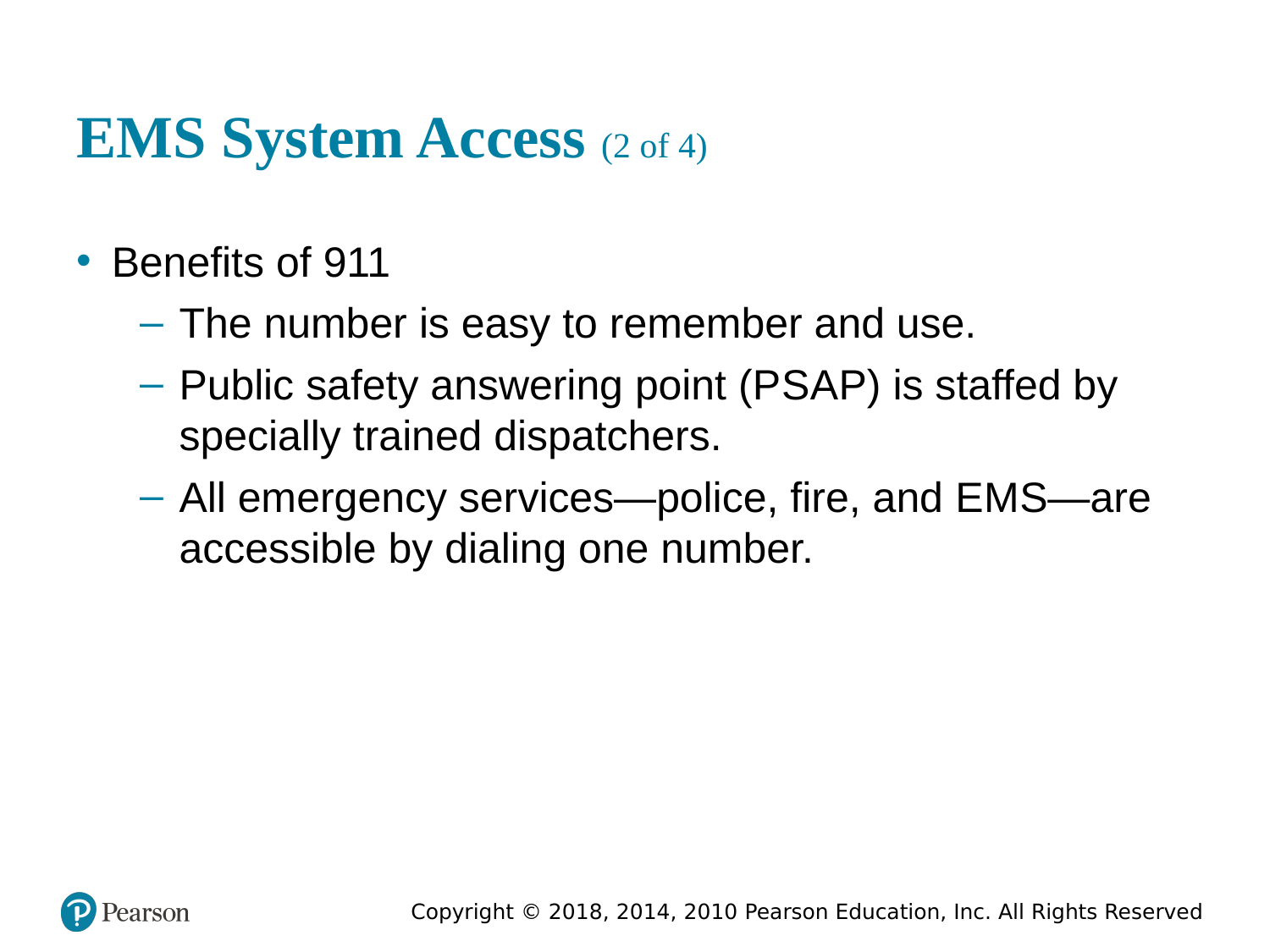

# E M S System Access (2 of 4)
Benefits of 911
The number is easy to remember and use.
Public safety answering point (P S A P) is staffed by specially trained dispatchers.
All emergency services—police, fire, and E M S—are accessible by dialing one number.